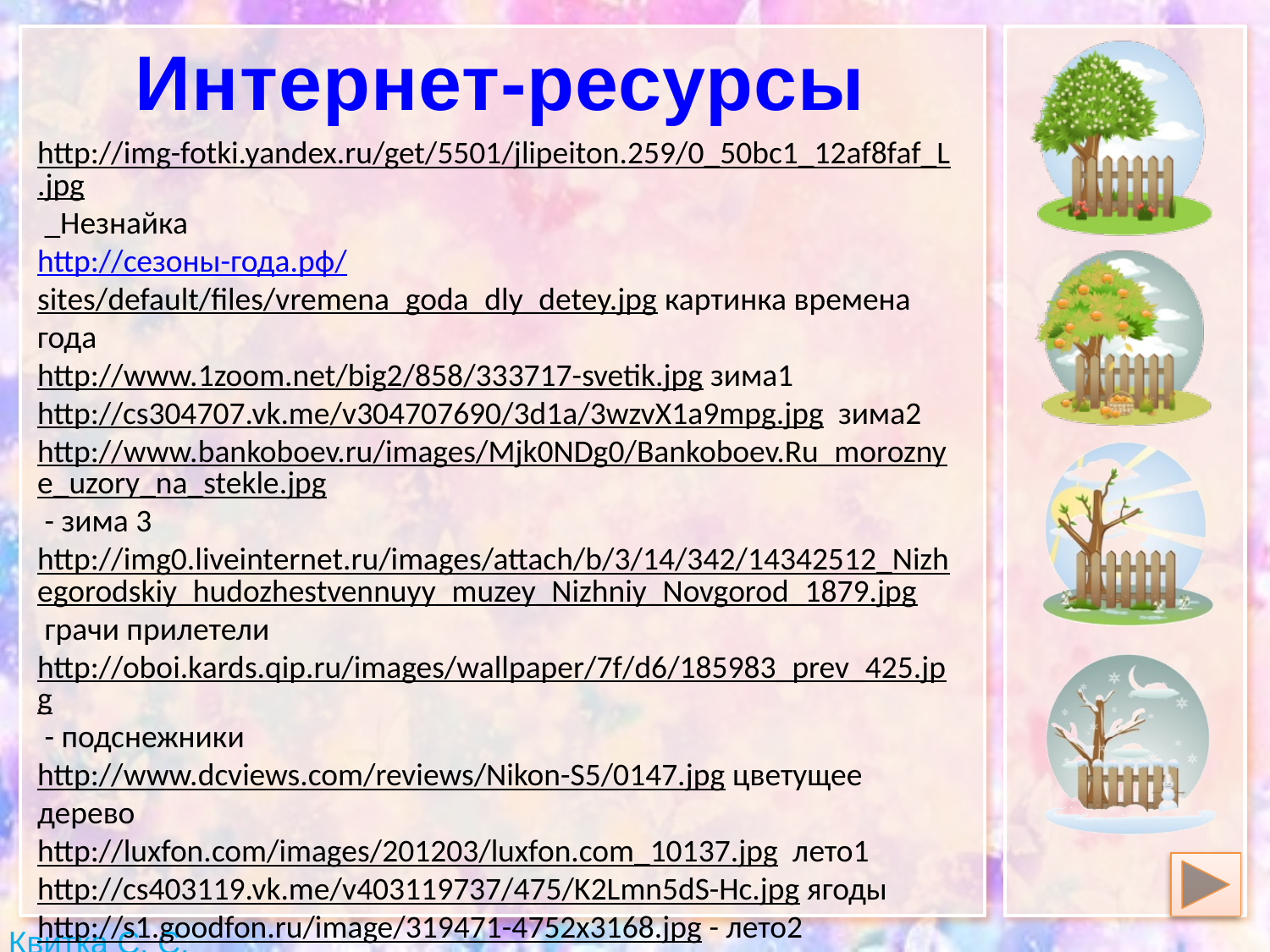

# Интернет-ресурсы
http://img-fotki.yandex.ru/get/5501/jlipeiton.259/0_50bc1_12af8faf_L.jpg _Незнайка
http://сезоны-года.рф/sites/default/files/vremena_goda_dly_detey.jpg картинка времена года
http://www.1zoom.net/big2/858/333717-svetik.jpg зима1
http://cs304707.vk.me/v304707690/3d1a/3wzvX1a9mpg.jpg  зима2
http://www.bankoboev.ru/images/Mjk0NDg0/Bankoboev.Ru_moroznye_uzory_na_stekle.jpg - зима 3
http://img0.liveinternet.ru/images/attach/b/3/14/342/14342512_Nizhegorodskiy_hudozhestvennuyy_muzey_Nizhniy_Novgorod_1879.jpg грачи прилетели
http://oboi.kards.qip.ru/images/wallpaper/7f/d6/185983_prev_425.jpg - подснежники
http://www.dcviews.com/reviews/Nikon-S5/0147.jpg цветущее дерево
http://luxfon.com/images/201203/luxfon.com_10137.jpg  лето1
http://cs403119.vk.me/v403119737/475/K2Lmn5dS-Hc.jpg ягоды
http://s1.goodfon.ru/image/319471-4752x3168.jpg - лето2